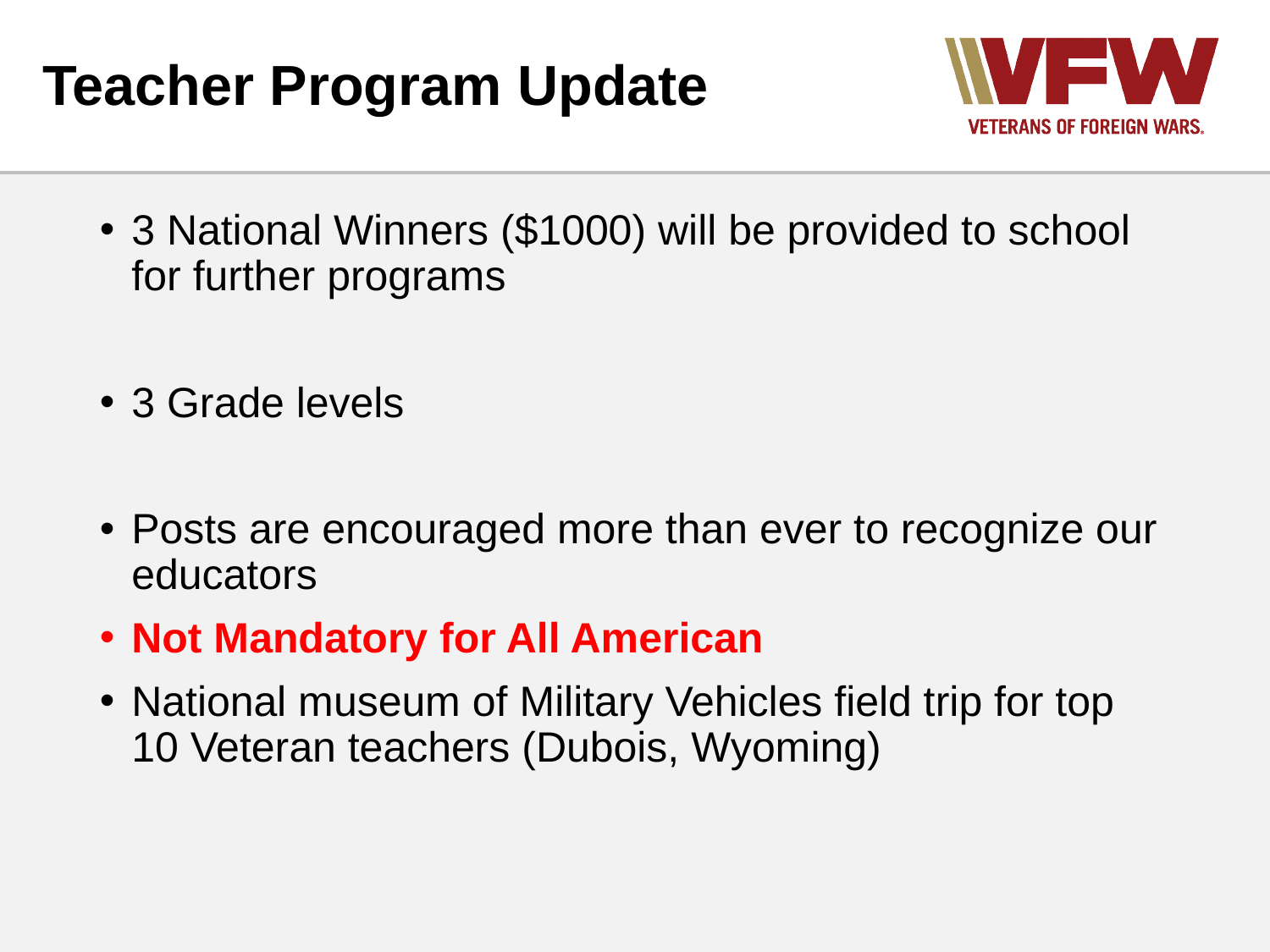

# Teacher Program Update
3 National Winners ($1000) will be provided to school for further programs

3 Grade levels

Posts are encouraged more than ever to recognize our educators
Not Mandatory for All American
National museum of Military Vehicles field trip for top 10 Veteran teachers (Dubois, Wyoming)